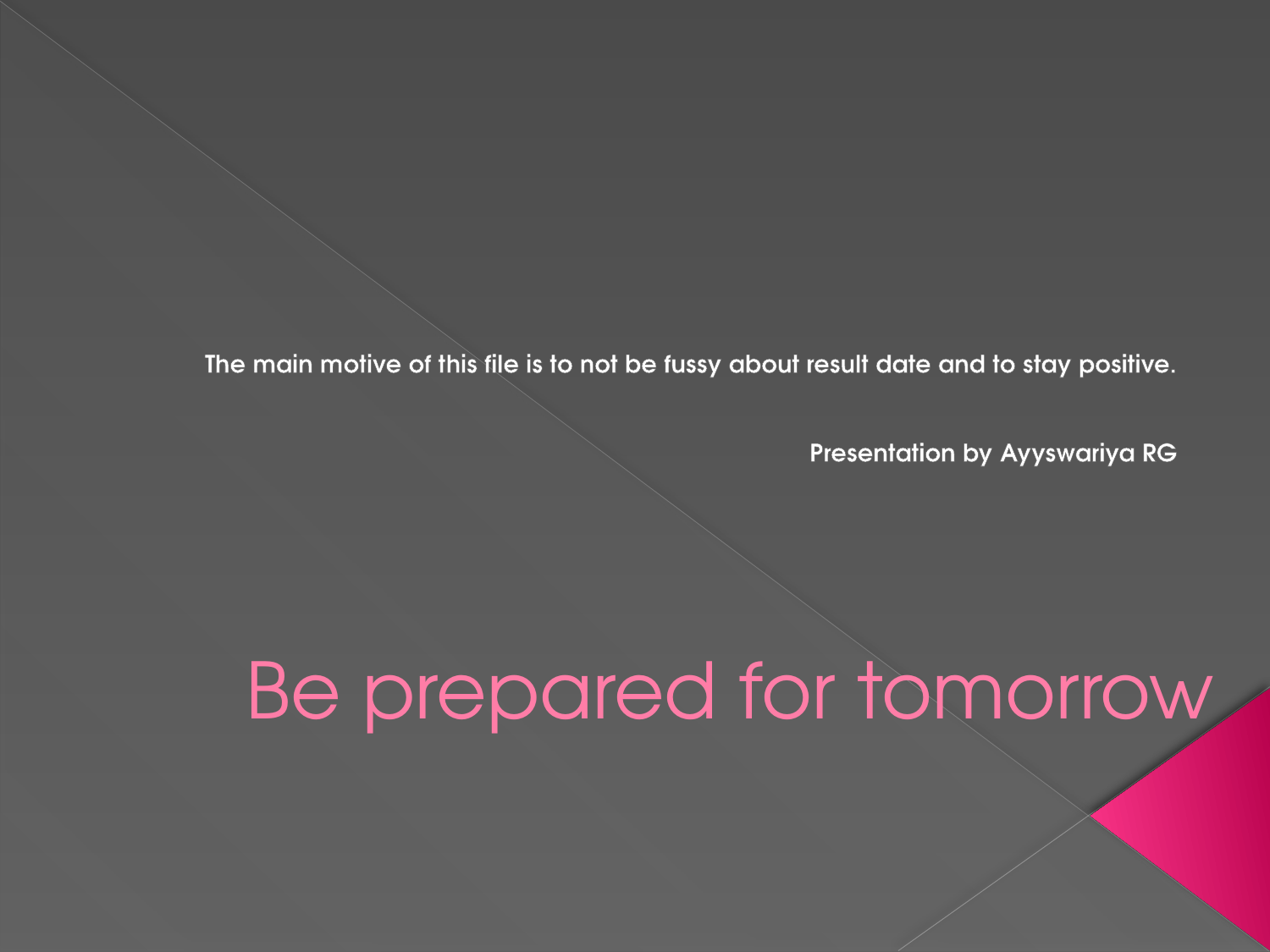

# Be prepared for tomorrow

The main motive of this file is to not be fussy about result date and to stay positive.
Presentation by Ayyswariya RG